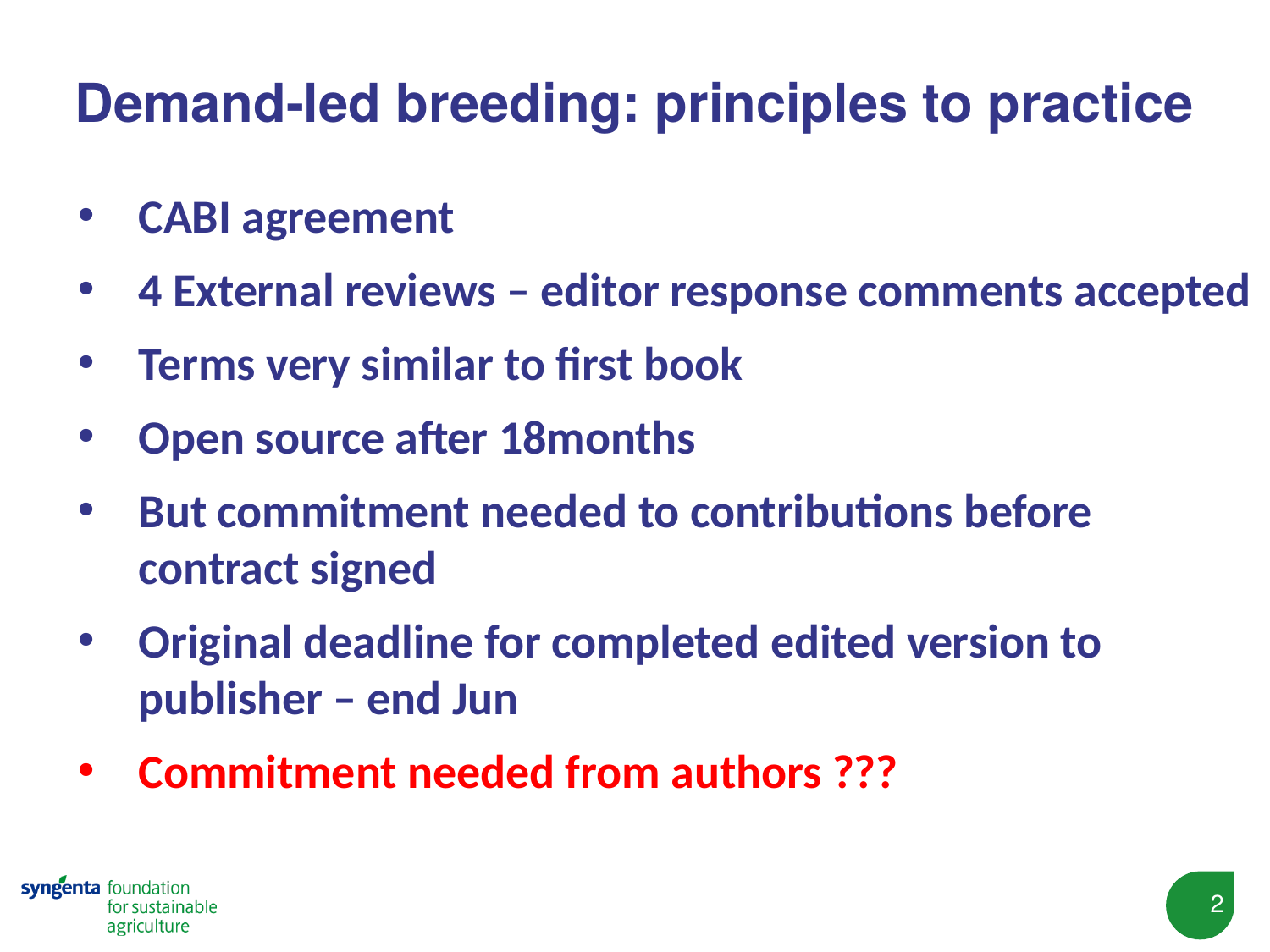

# Demand-led breeding: principles to practice
CABI agreement
4 External reviews – editor response comments accepted
Terms very similar to first book
Open source after 18months
But commitment needed to contributions before contract signed
Original deadline for completed edited version to publisher – end Jun
Commitment needed from authors ???